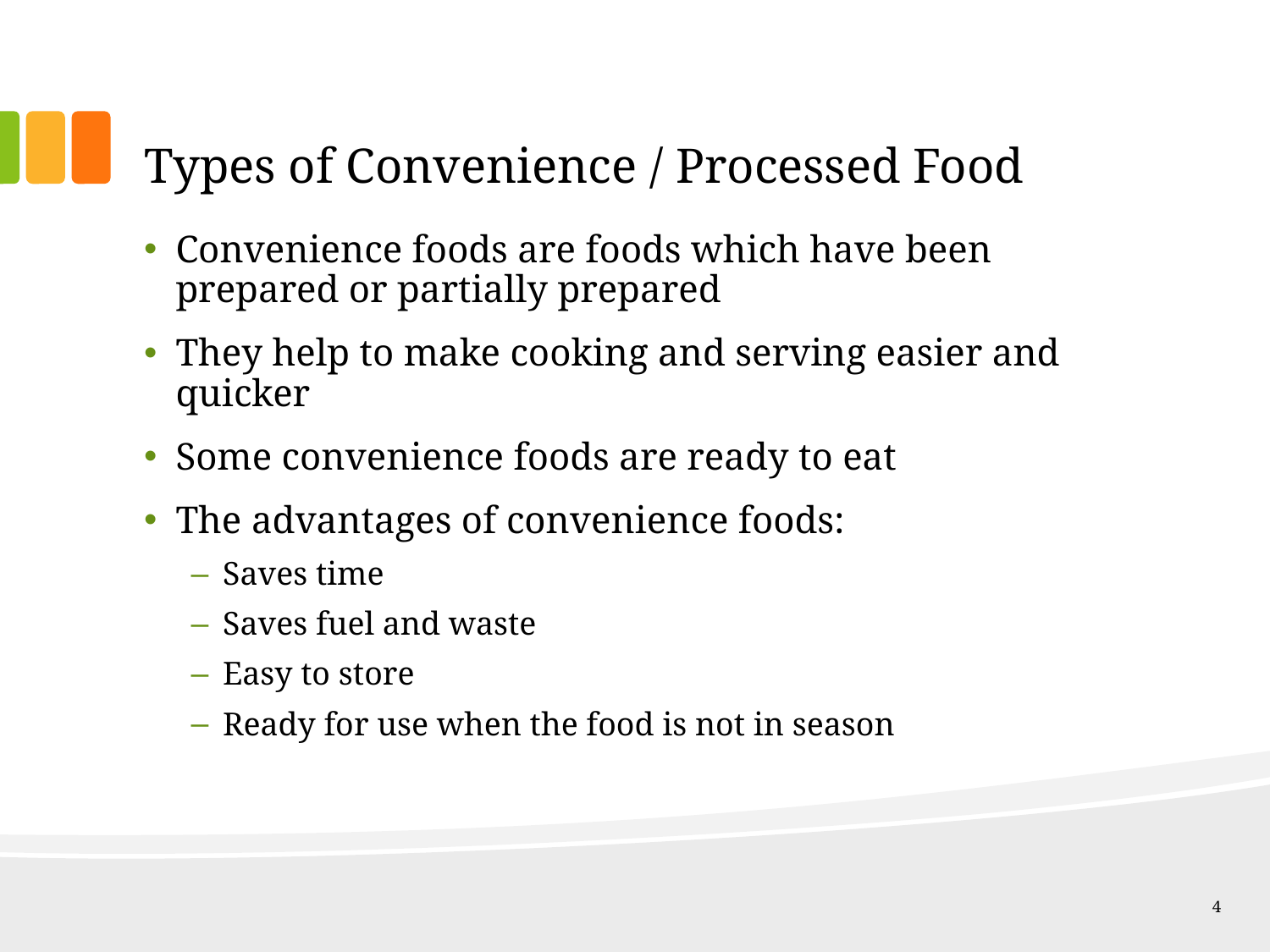

# Types of Convenience / Processed Food
Convenience foods are foods which have been prepared or partially prepared
They help to make cooking and serving easier and quicker
Some convenience foods are ready to eat
The advantages of convenience foods:
Saves time
Saves fuel and waste
Easy to store
Ready for use when the food is not in season
4